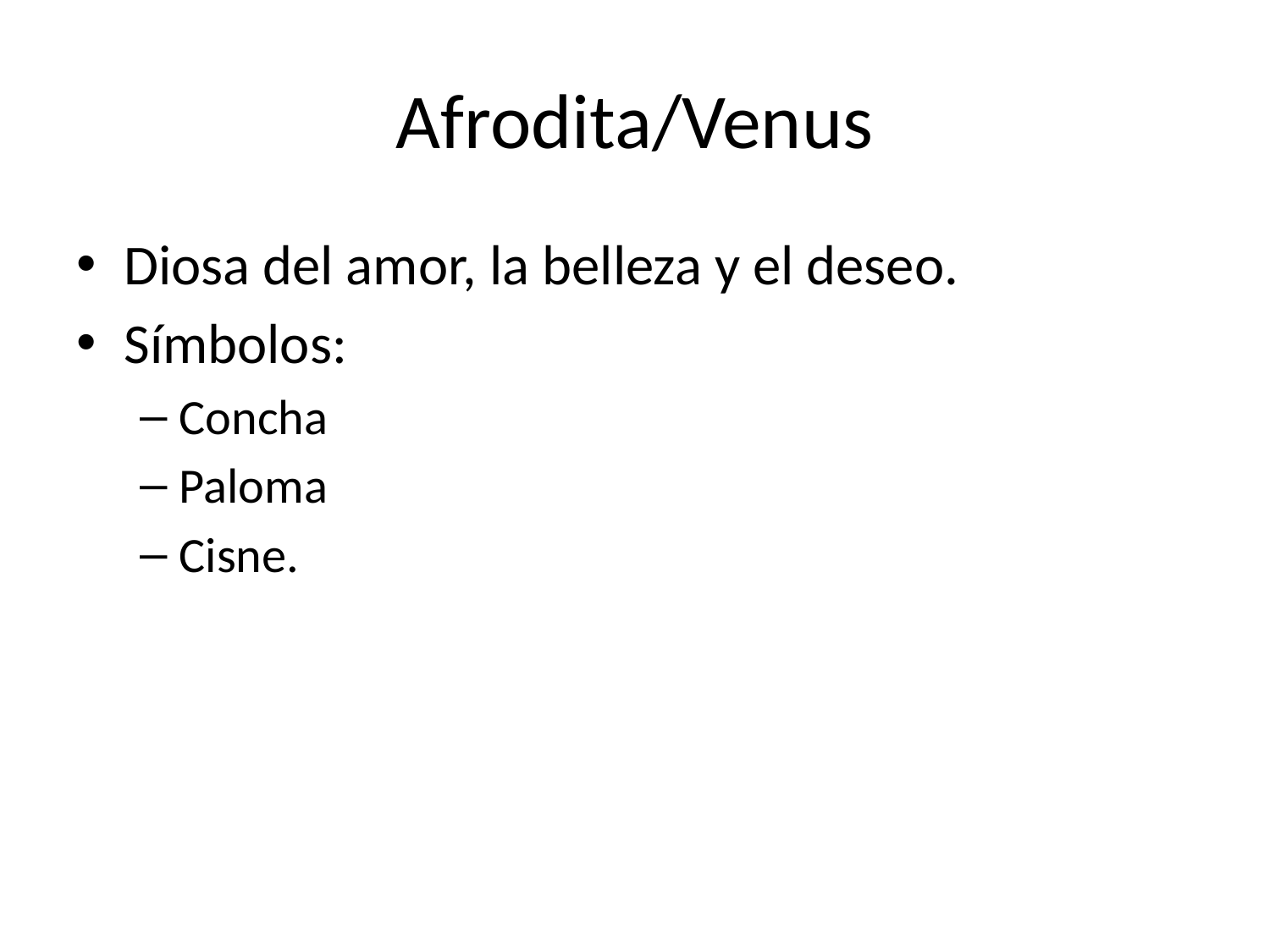

# Afrodita/Venus
Diosa del amor, la belleza y el deseo.
Símbolos:
Concha
Paloma
Cisne.